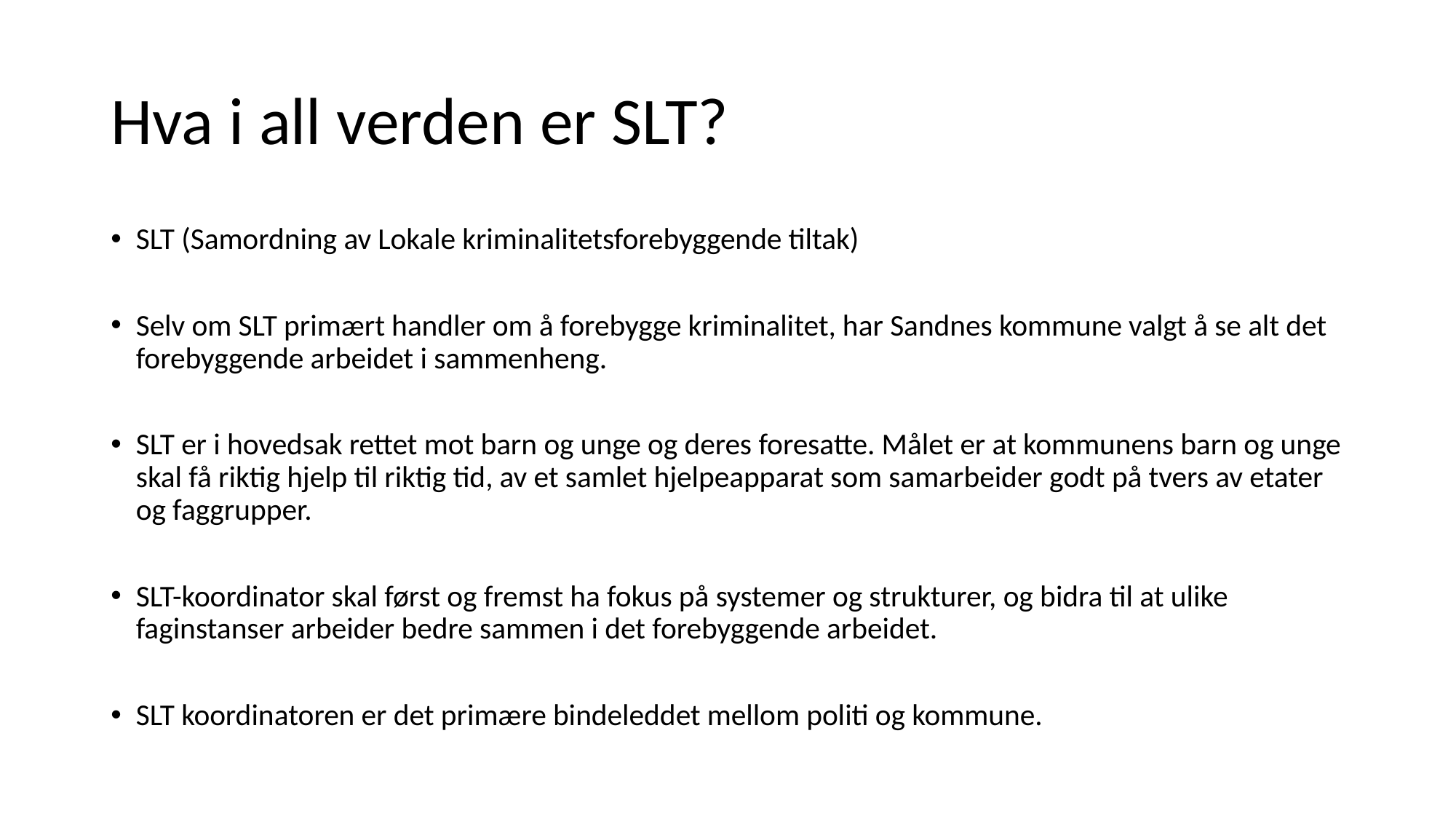

# Hva i all verden er SLT?
SLT (Samordning av Lokale kriminalitetsforebyggende tiltak)

Selv om SLT primært handler om å forebygge kriminalitet, har Sandnes kommune valgt å se alt det forebyggende arbeidet i sammenheng.

SLT er i hovedsak rettet mot barn og unge og deres foresatte. Målet er at kommunens barn og unge skal få riktig hjelp til riktig tid, av et samlet hjelpeapparat som samarbeider godt på tvers av etater og faggrupper.

SLT-koordinator skal først og fremst ha fokus på systemer og strukturer, og bidra til at ulike faginstanser arbeider bedre sammen i det forebyggende arbeidet.

SLT koordinatoren er det primære bindeleddet mellom politi og kommune.